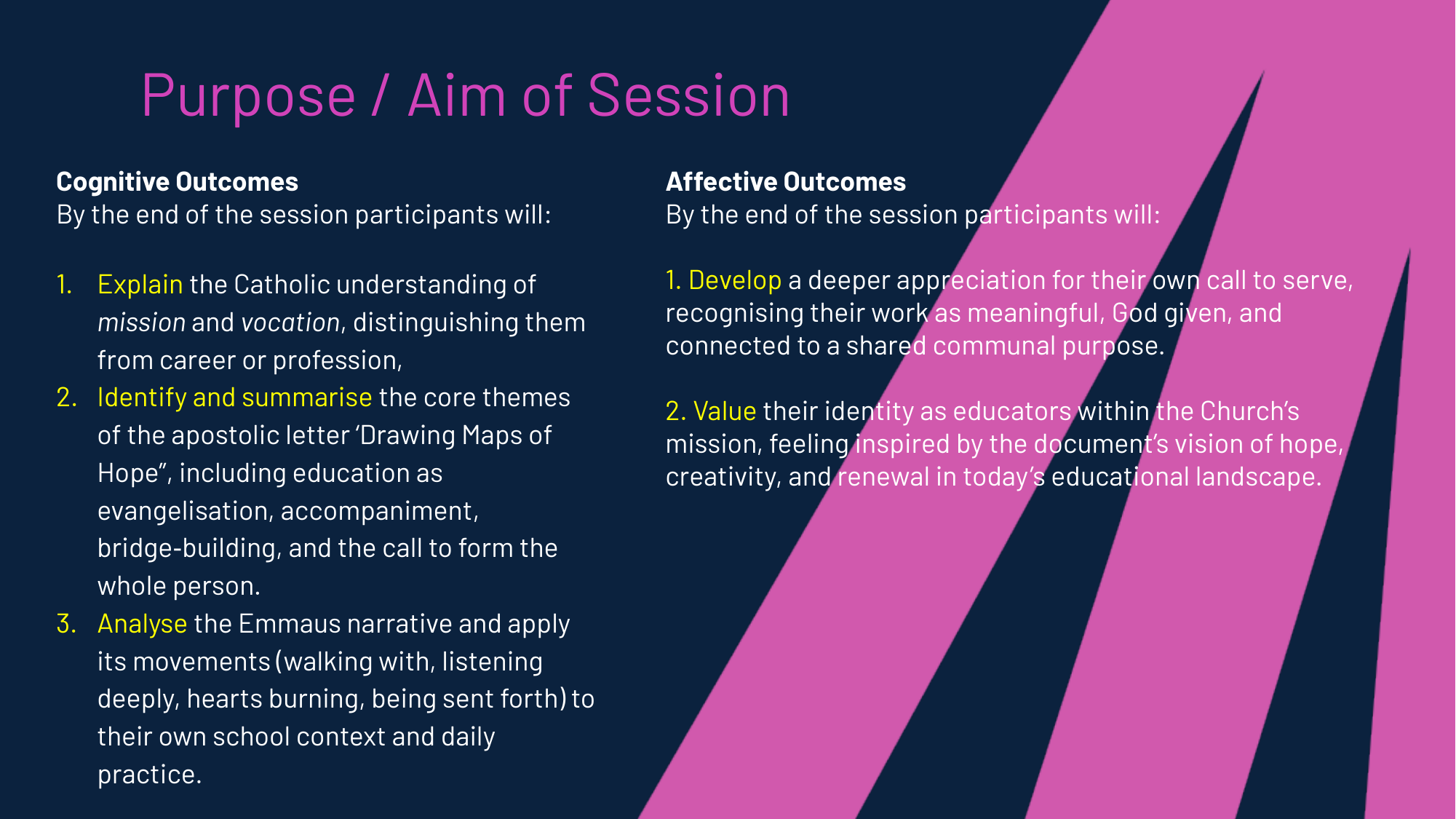

# Purpose / Aim of Session
Cognitive Outcomes
By the end of the session participants will:

Explain the Catholic understanding of mission and vocation, distinguishing them from career or profession,
Identify and summarise the core themes of the apostolic letter ‘Drawing Maps of Hope”, including education as evangelisation, accompaniment, bridge‑building, and the call to form the whole person.
Analyse the Emmaus narrative and apply its movements (walking with, listening deeply, hearts burning, being sent forth) to their own school context and daily practice.
Affective Outcomes
By the end of the session participants will:

1. Develop a deeper appreciation for their own call to serve,   recognising their work as meaningful, God given, and connected to a shared communal purpose.

2. Value their identity as educators within the Church’s mission, feeling inspired by the document’s vision of hope, creativity, and renewal in today’s educational landscape.